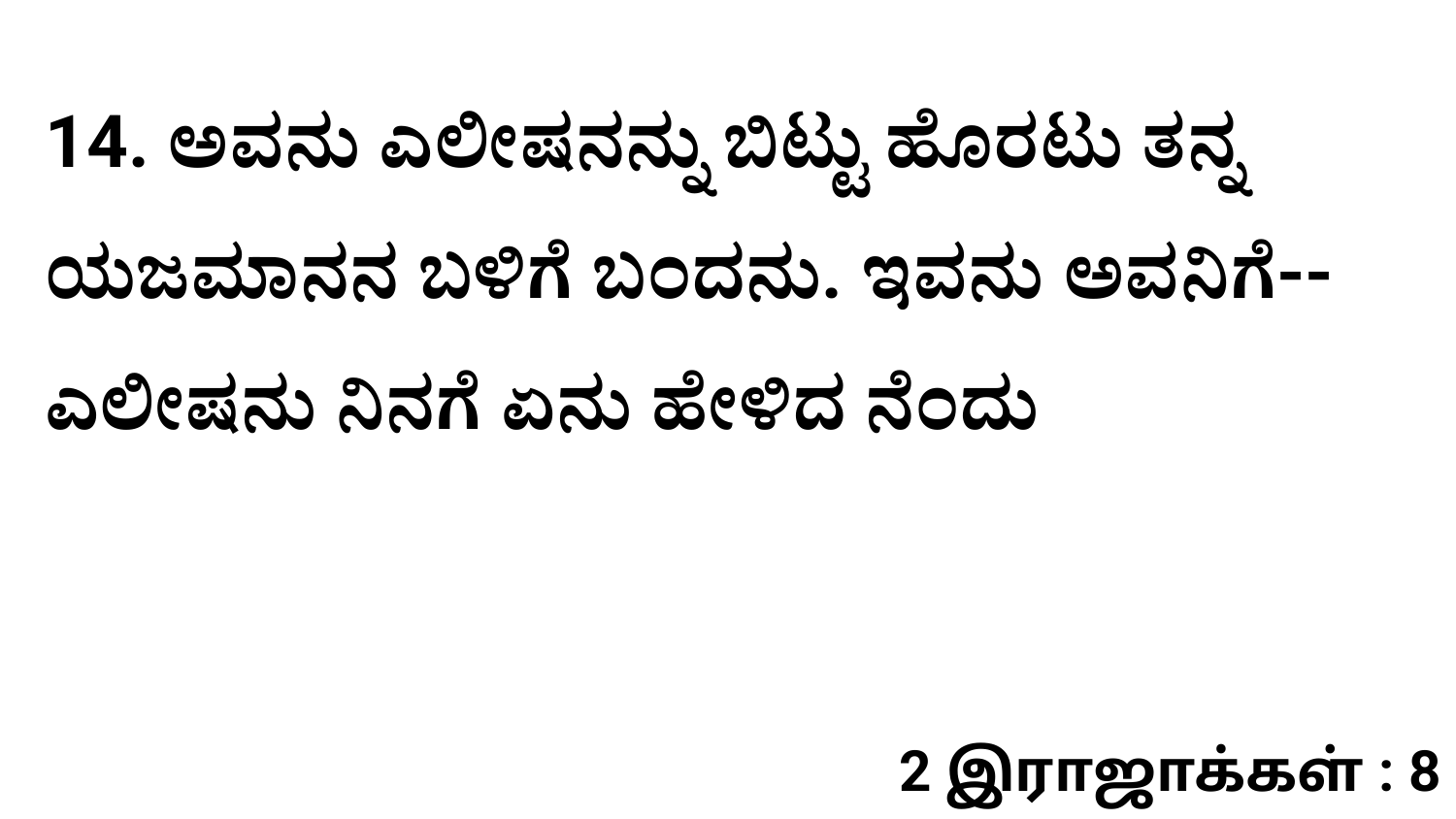

14. ಅವನು ಎಲೀಷನನ್ನು ಬಿಟ್ಟು ಹೊರಟು ತನ್ನ ಯಜಮಾನನ ಬಳಿಗೆ ಬಂದನು. ಇವನು ಅವನಿಗೆ--ಎಲೀಷನು ನಿನಗೆ ಏನು ಹೇಳಿದ ನೆಂದು
2 இராஜாக்கள் : 8